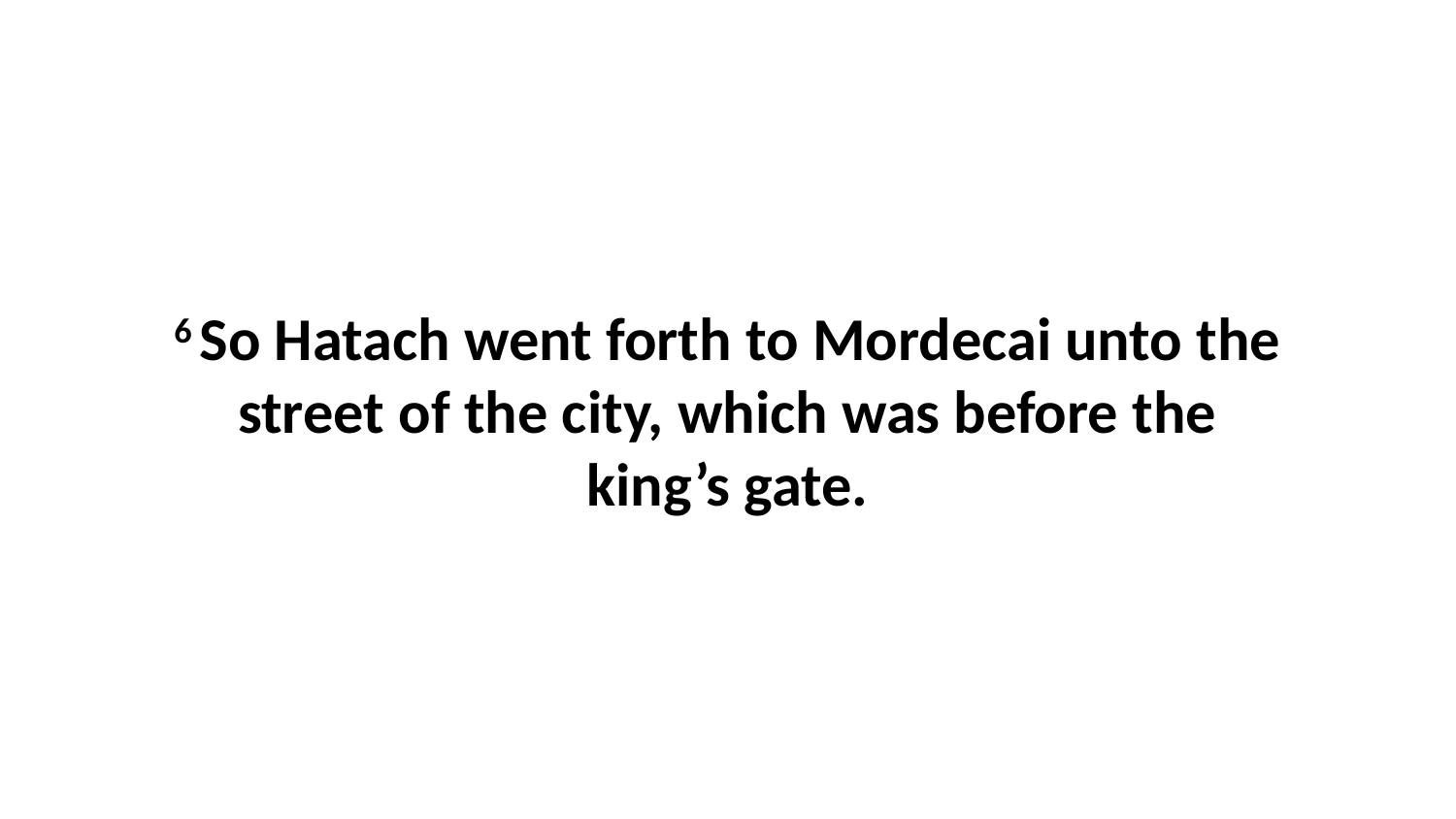

6 So Hatach went forth to Mordecai unto the street of the city, which was before the king’s gate.